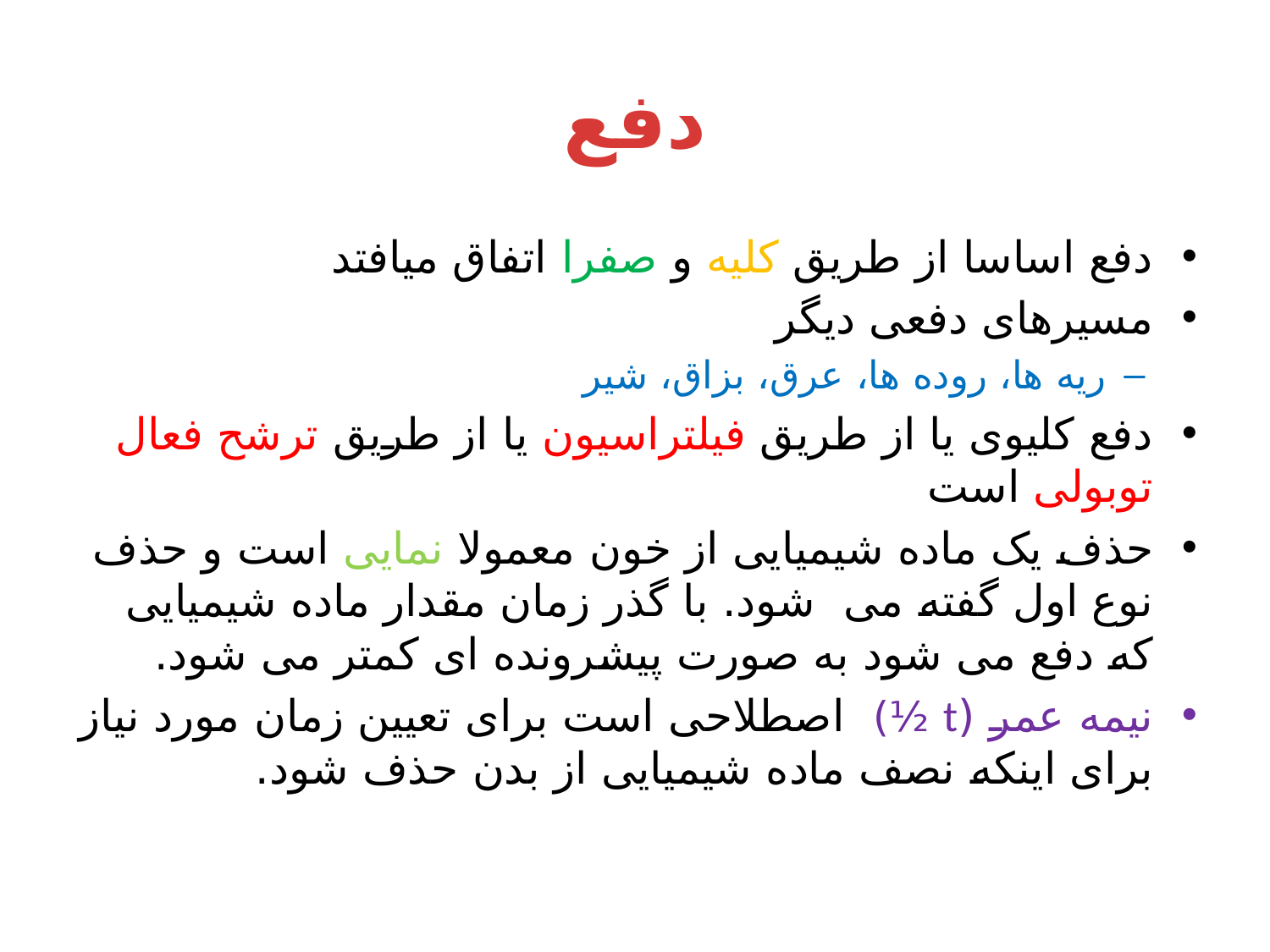

# دفع
دفع اساسا از طریق کلیه و صفرا اتفاق میافتد
مسیرهای دفعی دیگر
ریه ها، روده ها، عرق، بزاق، شیر
دفع کلیوی یا از طریق فیلتراسیون یا از طریق ترشح فعال توبولی است
حذف یک ماده شیمیایی از خون معمولا نمایی است و حذف نوع اول گفته می  شود. با گذر زمان مقدار ماده شیمیایی که دفع می شود به صورت پیشرونده ای کمتر می شود.
نیمه عمر (t ½)  اصطلاحی است برای تعیین زمان مورد نیاز برای اینکه نصف ماده شیمیایی از بدن حذف شود.